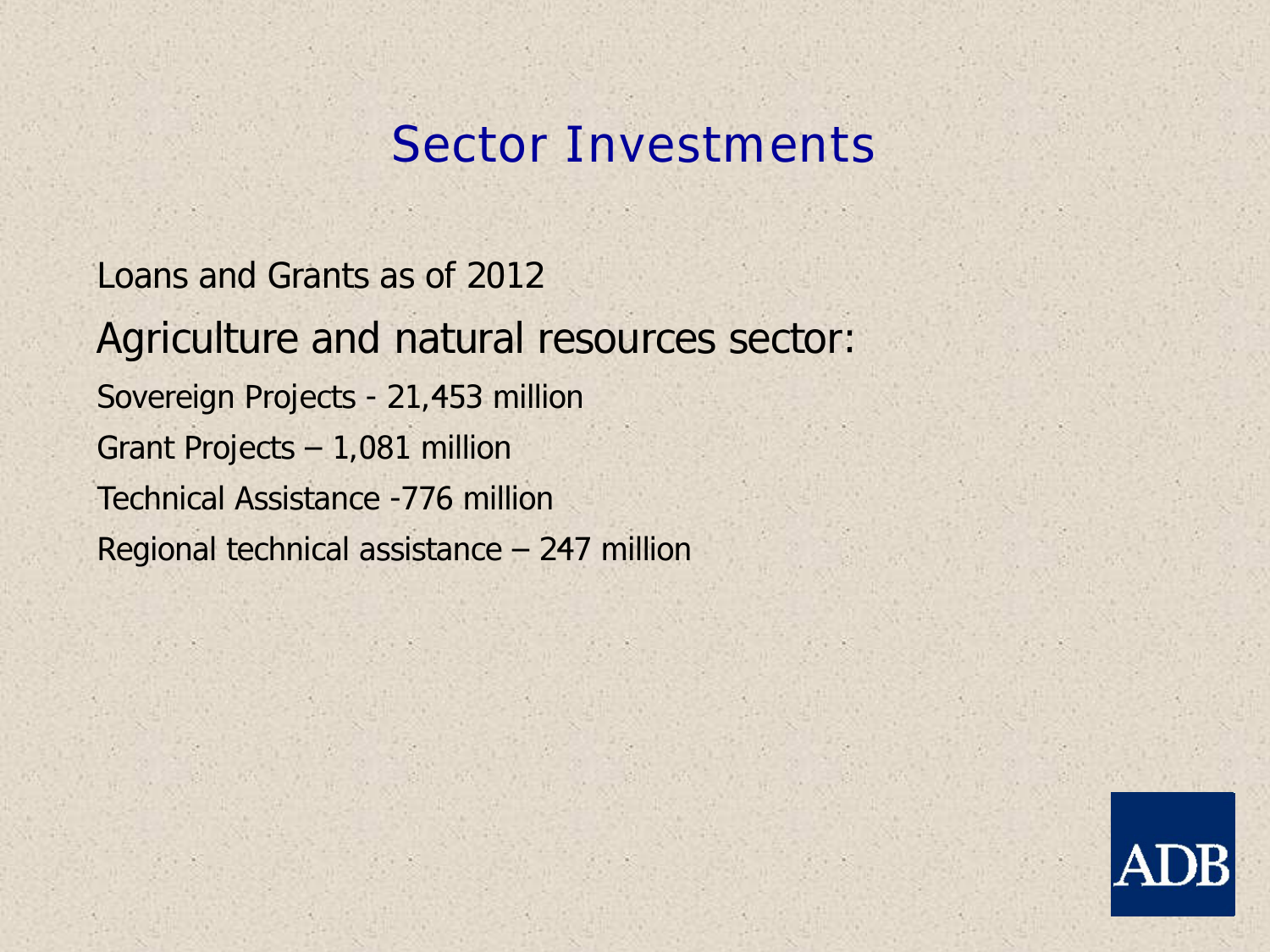

# Sector Investments

Loans and Grants as of 2012
Agriculture and natural resources sector:
Sovereign Projects - 21,453 million
Grant Projects – 1,081 million
Technical Assistance -776 million
Regional technical assistance – 247 million